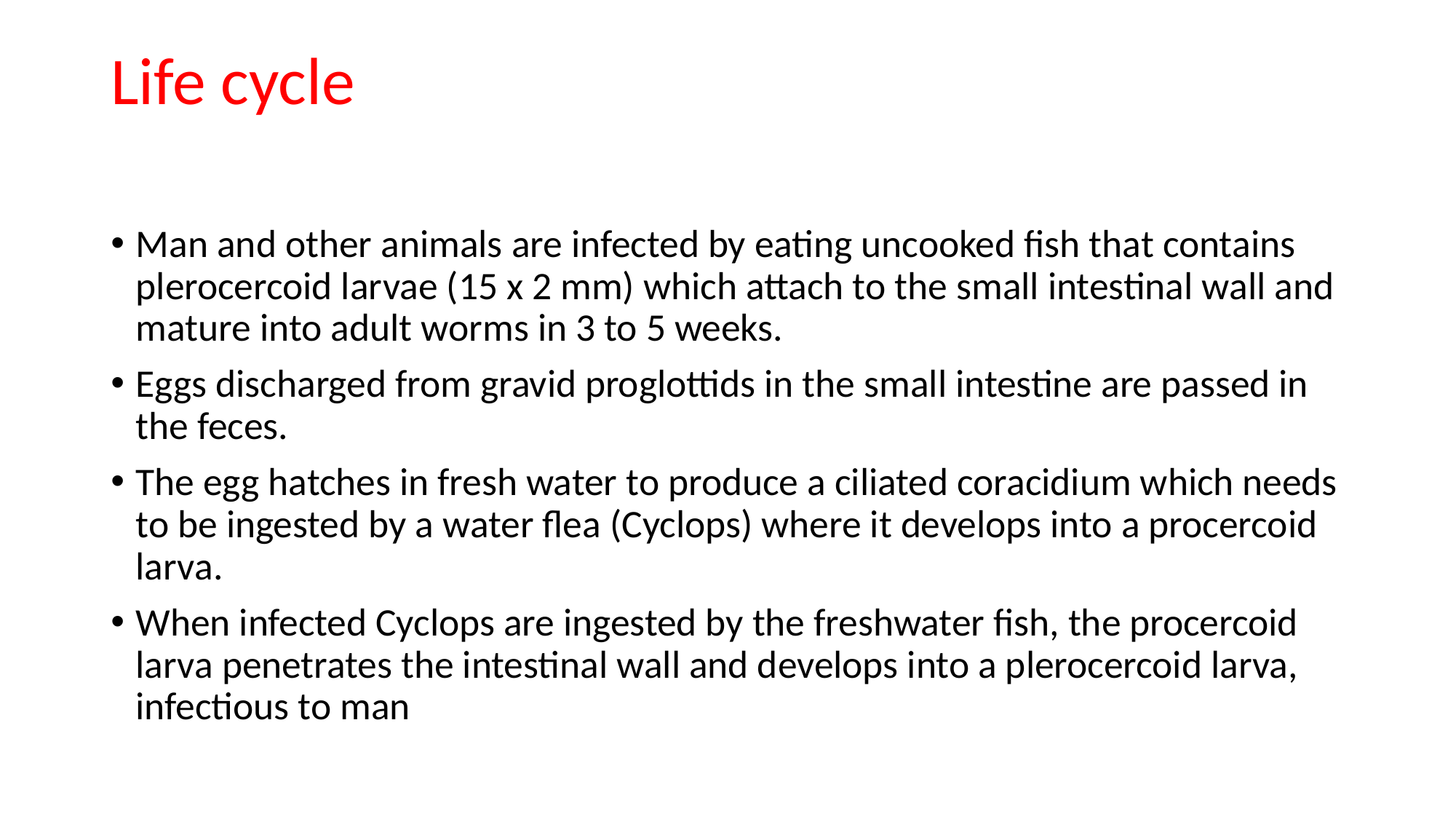

# Life cycle
Man and other animals are infected by eating uncooked fish that contains plerocercoid larvae (15 x 2 mm) which attach to the small intestinal wall and mature into adult worms in 3 to 5 weeks.
Eggs discharged from gravid proglottids in the small intestine are passed in the feces.
The egg hatches in fresh water to produce a ciliated coracidium which needs to be ingested by a water flea (Cyclops) where it develops into a procercoid larva.
When infected Cyclops are ingested by the freshwater fish, the procercoid larva penetrates the intestinal wall and develops into a plerocercoid larva, infectious to man